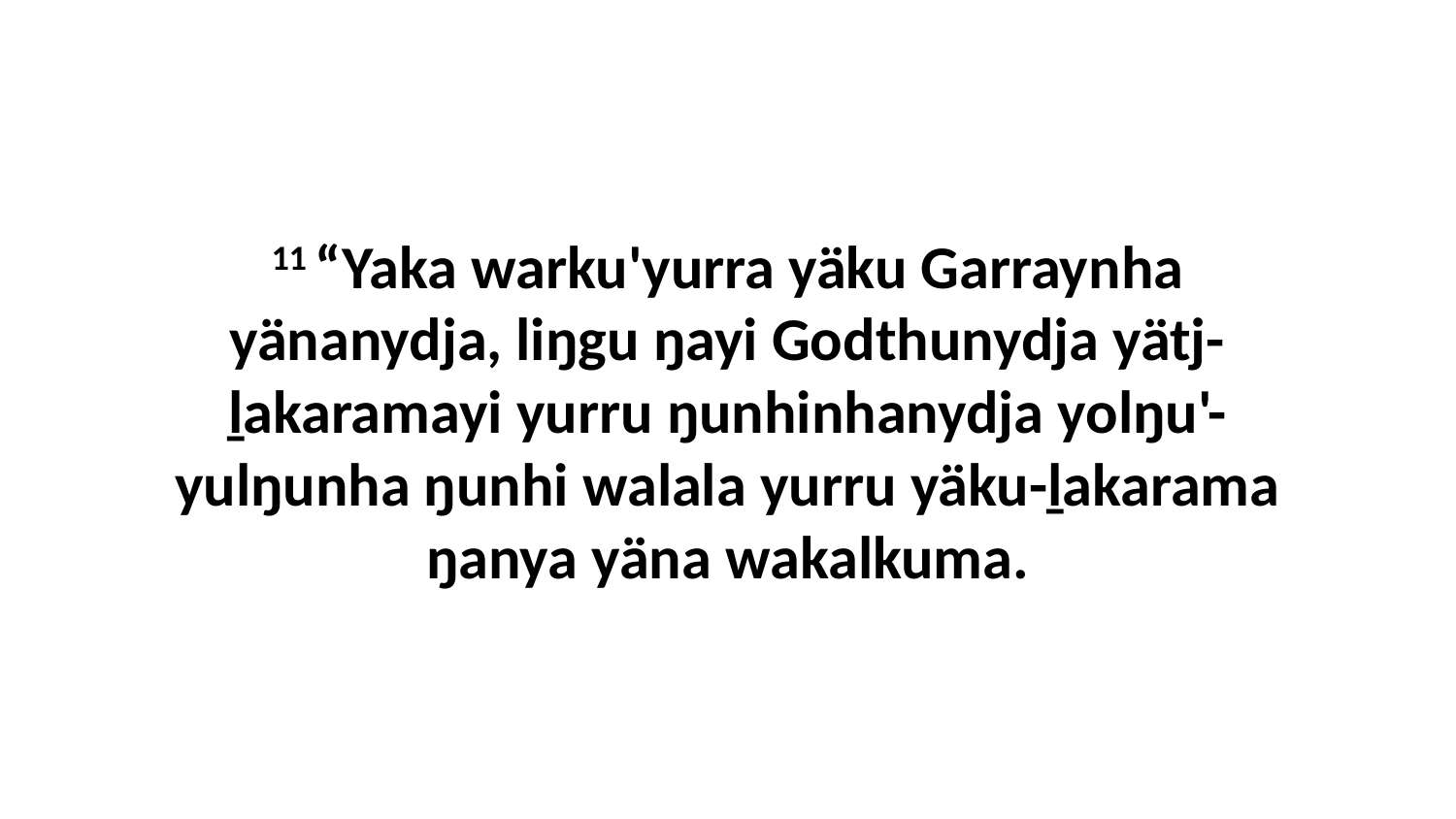

11 “Yaka warku'yurra yäku Garraynha yänanydja, liŋgu ŋayi Godthunydja yätj-ḻakaramayi yurru ŋunhinhanydja yolŋu'-yulŋunha ŋunhi walala yurru yäku-ḻakarama ŋanya yäna wakalkuma.